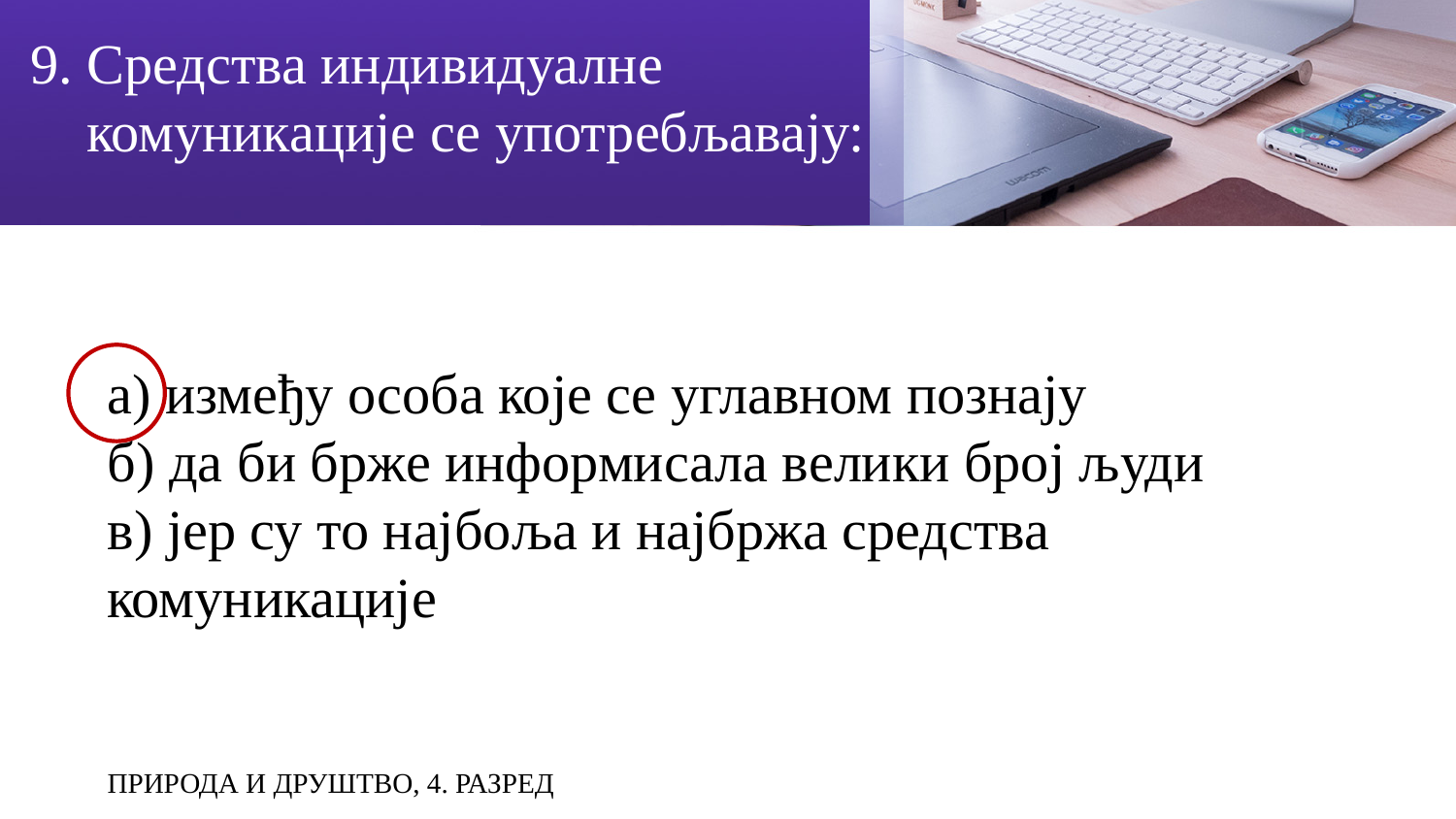

9. Средства индивидуалне
    комуникације се употребљавају:

а) између особа које се углавном познају
б) да би брже информисала велики број људи
в) јер су то најбоља и најбржа средства комуникације
ПРИРОДА И ДРУШТВО, 4. РАЗРЕД